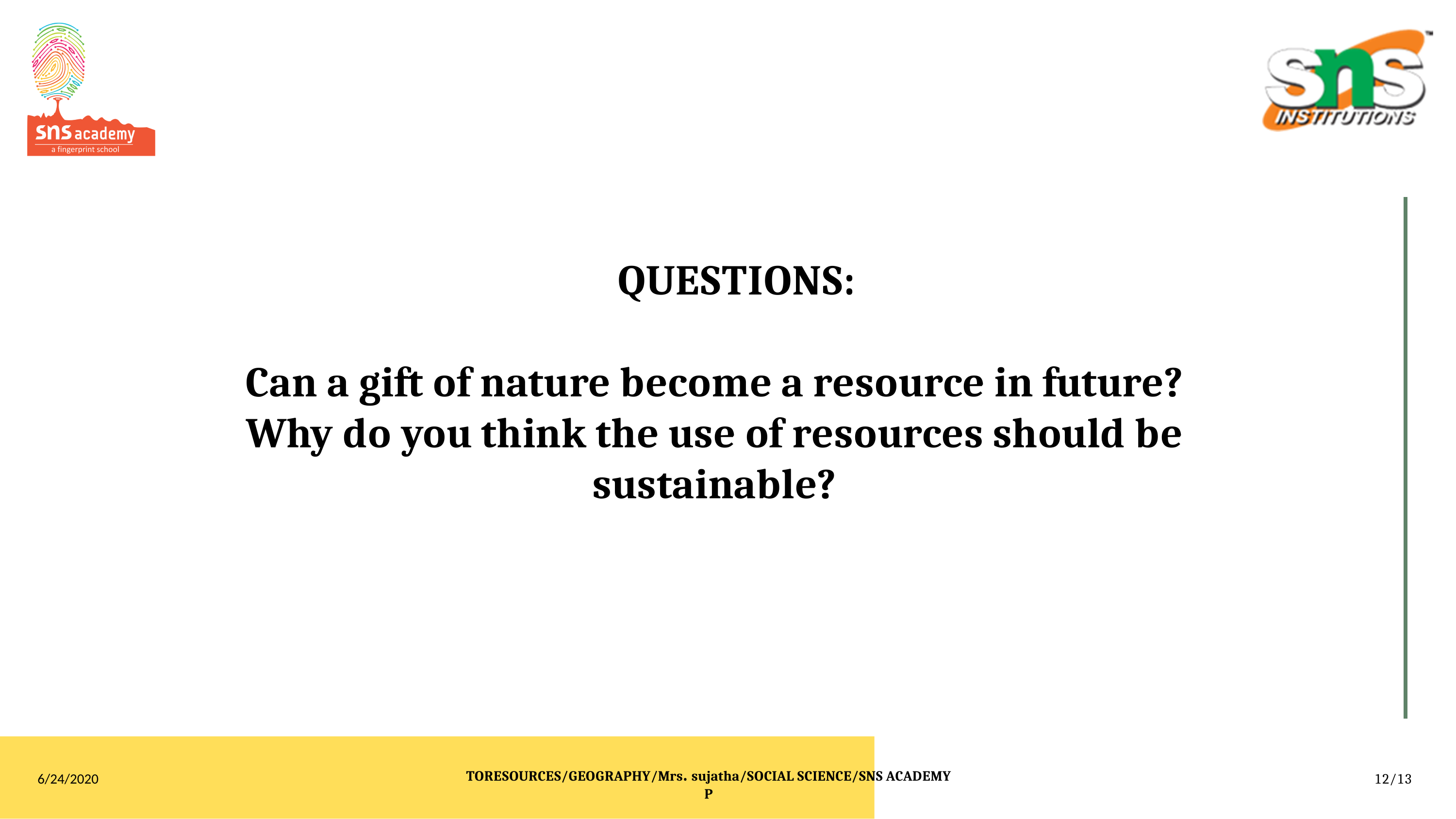

QUESTIONS:

Can a gift of nature become a resource in future?
Why do you think the use of resources should be sustainable?

6/24/2020
12/13
TORESOURCES/GEOGRAPHY/Mrs. sujatha/SOCIAL SCIENCE/SNS ACADEMY
P